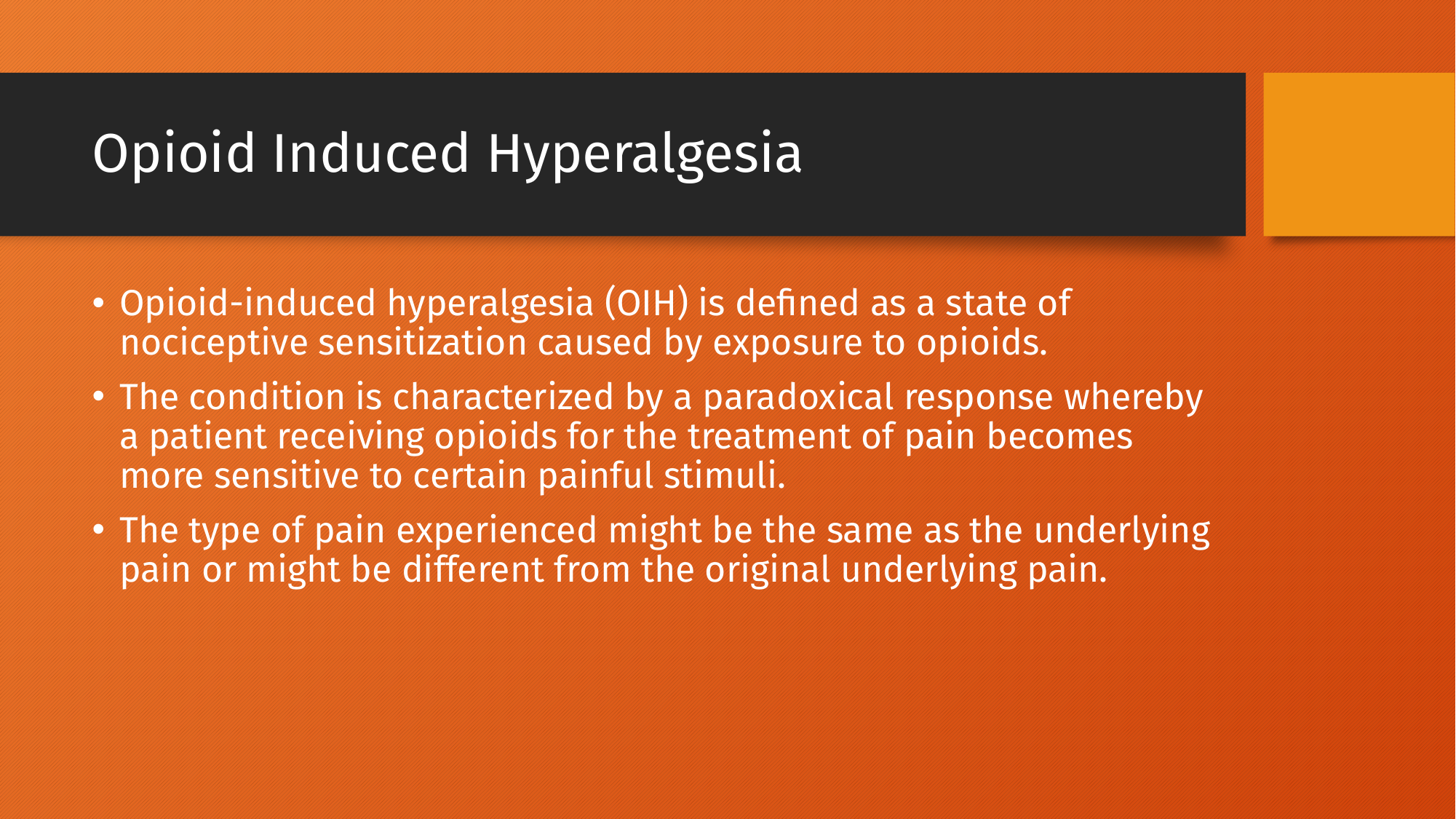

# Opioid Induced Hyperalgesia
Opioid-induced hyperalgesia (OIH) is defined as a state of nociceptive sensitization caused by exposure to opioids.
The condition is characterized by a paradoxical response whereby a patient receiving opioids for the treatment of pain becomes more sensitive to certain painful stimuli.
The type of pain experienced might be the same as the underlying pain or might be different from the original underlying pain.